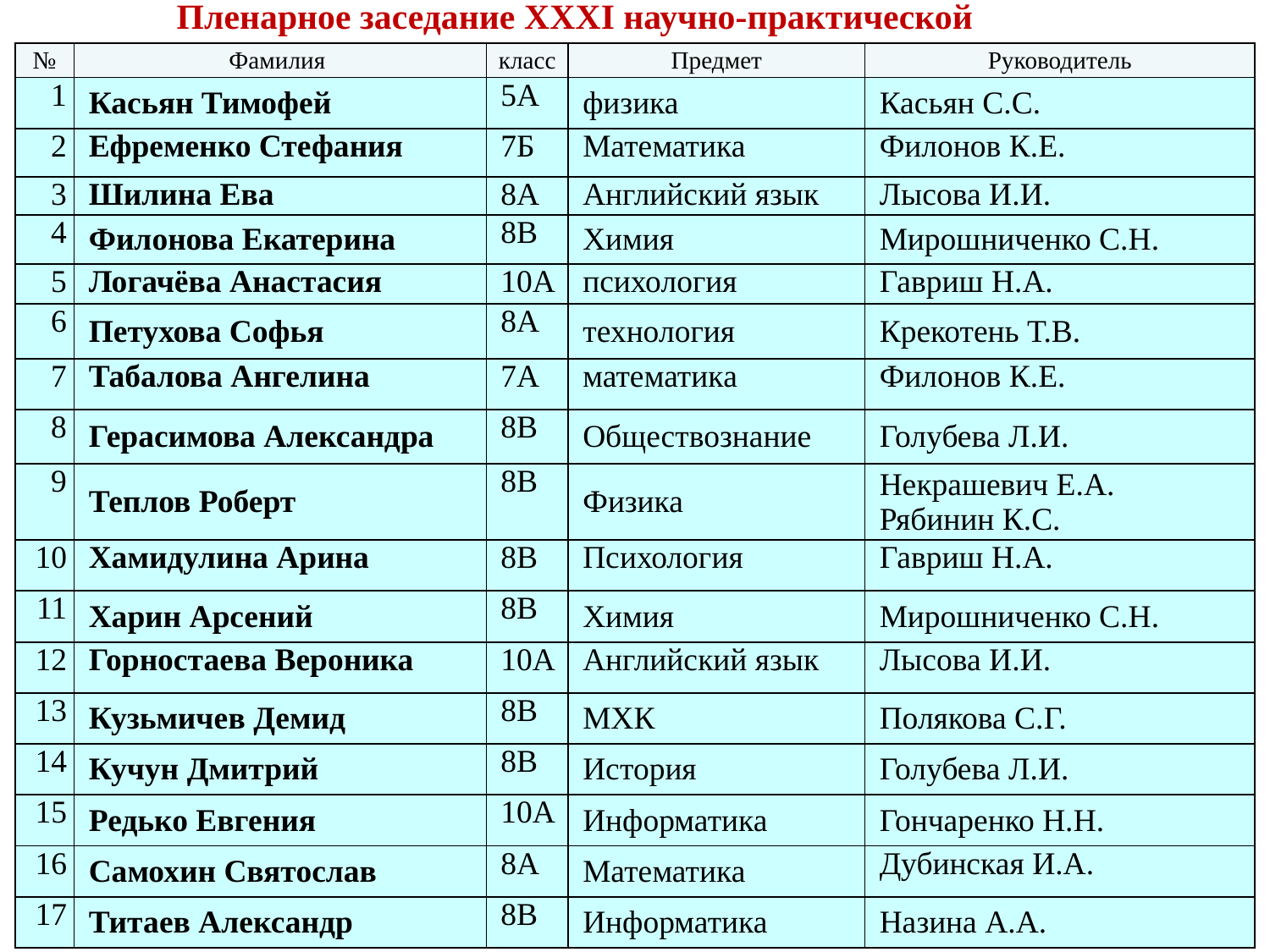

Пленарное заседание XXXI научно-практической
| № | Фамилия | класс | Предмет | Руководитель |
| --- | --- | --- | --- | --- |
| 1 | Касьян Тимофей | 5А | физика | Касьян С.С. |
| 2 | Ефременко Стефания | 7Б | Математика | Филонов К.Е. |
| 3 | Шилина Ева | 8А | Английский язык | Лысова И.И. |
| 4 | Филонова Екатерина | 8В | Химия | Мирошниченко С.Н. |
| 5 | Логачёва Анастасия | 10А | психология | Гавриш Н.А. |
| 6 | Петухова Софья | 8А | технология | Крекотень Т.В. |
| 7 | Табалова Ангелина | 7А | математика | Филонов К.Е. |
| 8 | Герасимова Александра | 8В | Обществознание | Голубева Л.И. |
| 9 | Теплов Роберт | 8В | Физика | Некрашевич Е.А. Рябинин К.С. |
| 10 | Хамидулина Арина | 8В | Психология | Гавриш Н.А. |
| 11 | Харин Арсений | 8В | Химия | Мирошниченко С.Н. |
| 12 | Горностаева Вероника | 10А | Английский язык | Лысова И.И. |
| 13 | Кузьмичев Демид | 8В | МХК | Полякова С.Г. |
| 14 | Кучун Дмитрий | 8В | История | Голубева Л.И. |
| 15 | Редько Евгения | 10А | Информатика | Гончаренко Н.Н. |
| 16 | Самохин Святослав | 8А | Математика | Дубинская И.А. |
| 17 | Титаев Александр | 8В | Информатика | Назина А.А. |